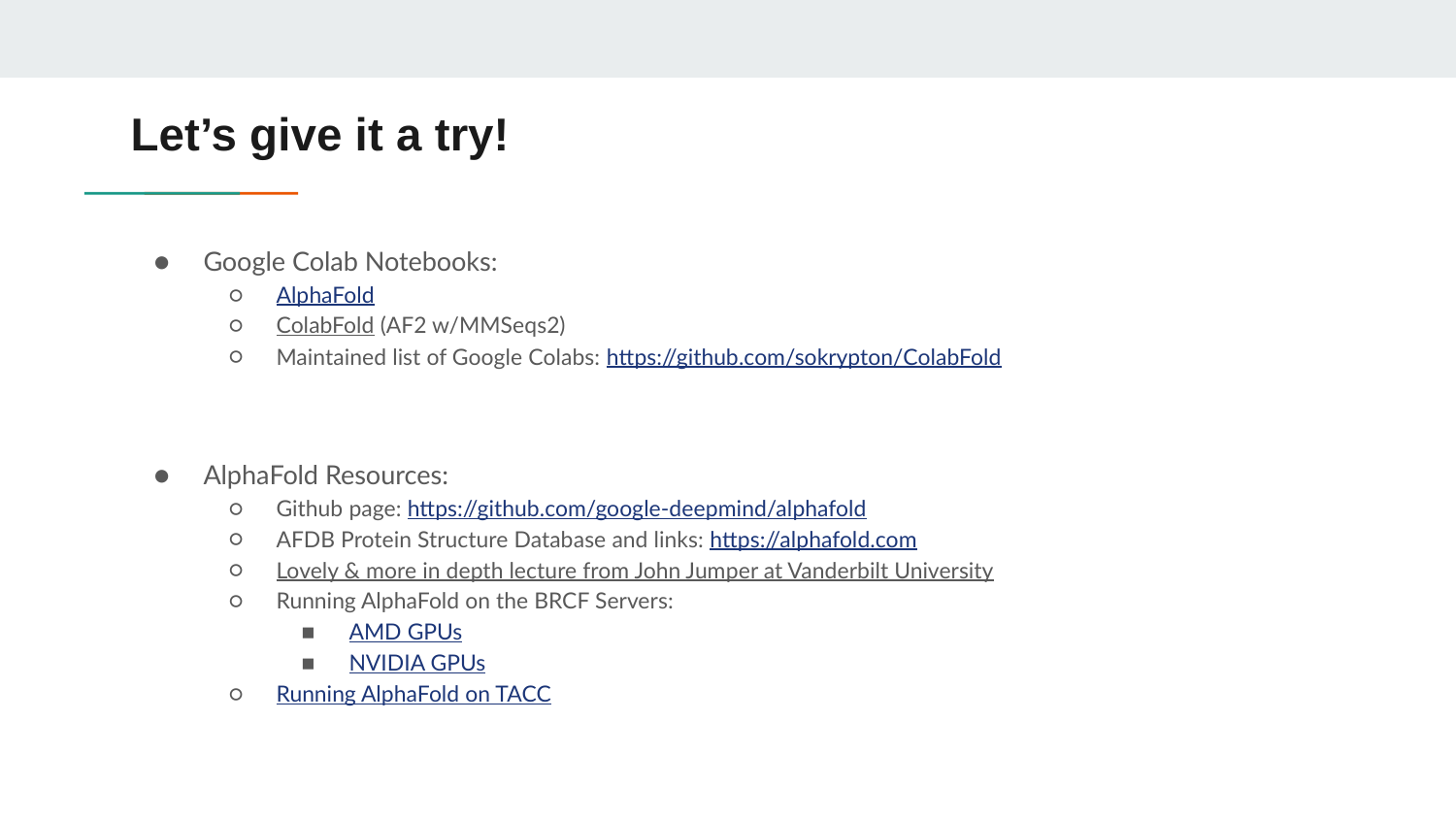

# Let’s give it a try!
Google Colab Notebooks:
AlphaFold
ColabFold (AF2 w/MMSeqs2)
Maintained list of Google Colabs: https://github.com/sokrypton/ColabFold

AlphaFold Resources:
Github page: https://github.com/google-deepmind/alphafold
AFDB Protein Structure Database and links: https://alphafold.com
Lovely & more in depth lecture from John Jumper at Vanderbilt University
Running AlphaFold on the BRCF Servers:
AMD GPUs
NVIDIA GPUs
Running AlphaFold on TACC